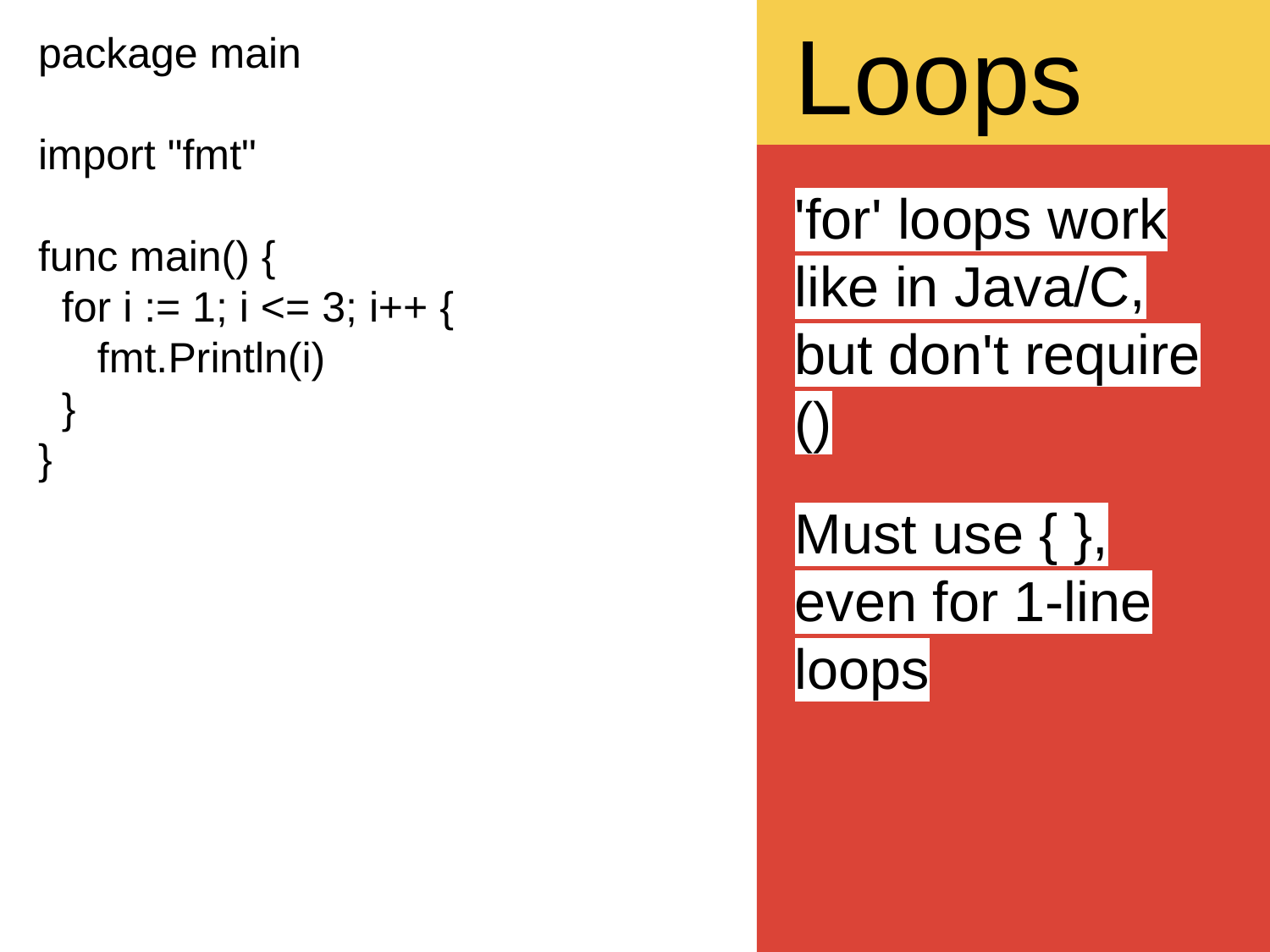

package main

import "fmt"

func main() {
  for i := 1; i <= 3; i++ {
     fmt.Println(i)
  }
}

Loops
'for' loops work like in Java/C, but don't require ()
Must use { }, even for 1-line loops